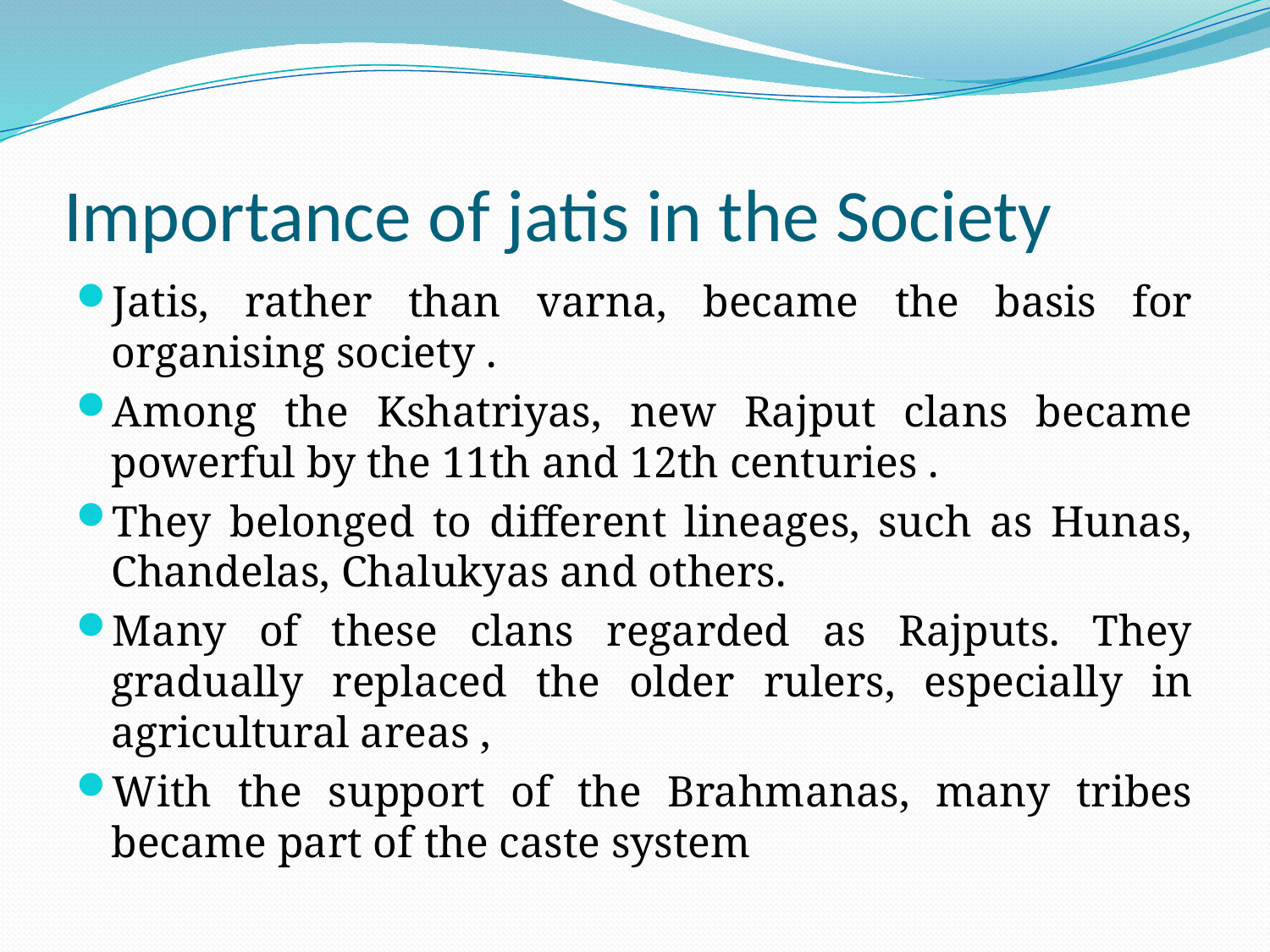

# Importance of jatis in the Society
Jatis, rather than varna, became the basis for organising society .
Among the Kshatriyas, new Rajput clans became powerful by the 11th and 12th centuries .
They belonged to different lineages, such as Hunas, Chandelas, Chalukyas and others.
Many of these clans regarded as Rajputs. They gradually replaced the older rulers, especially in agricultural areas ,
With the support of the Brahmanas, many tribes became part of the caste system